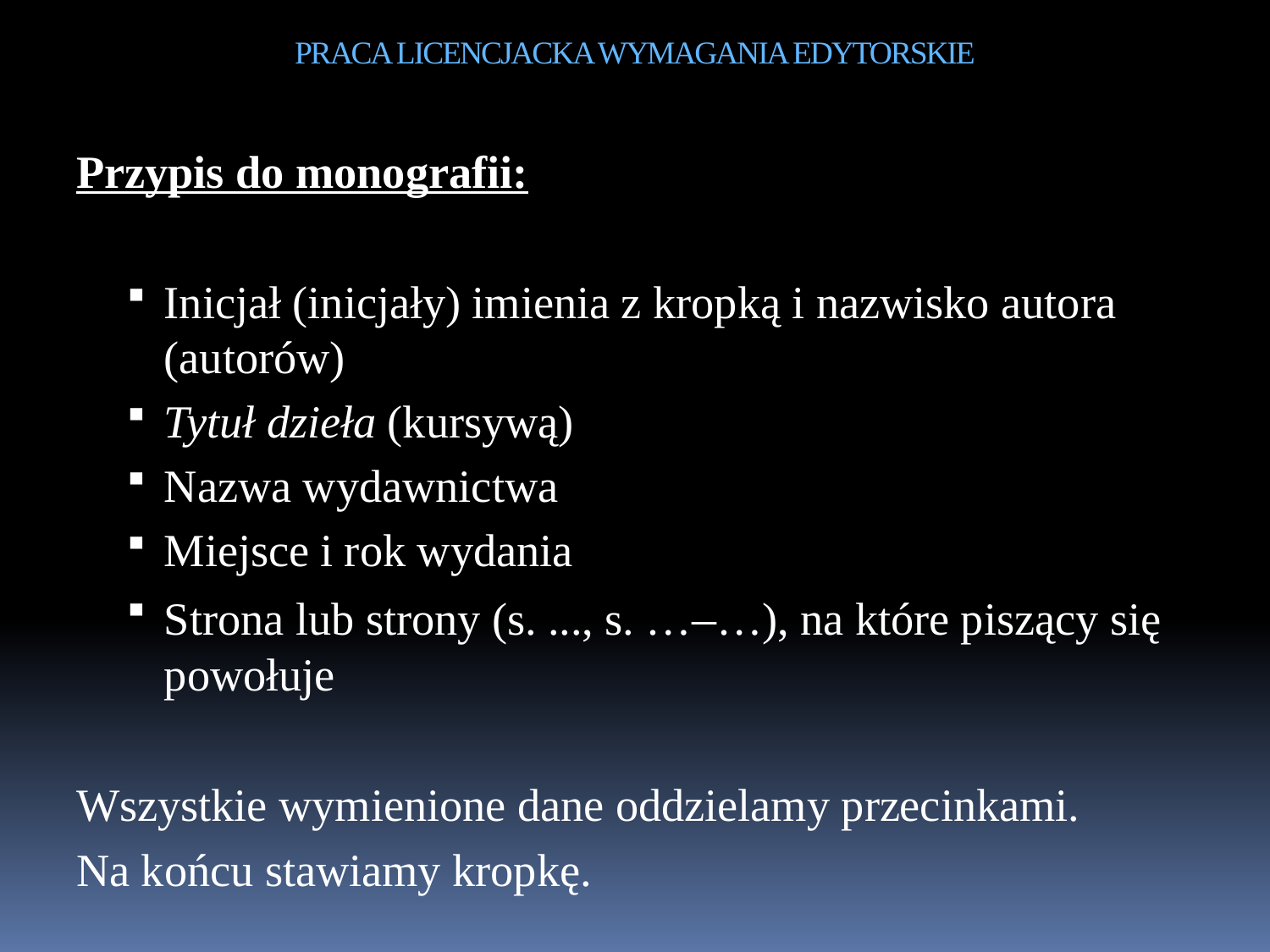

# PRACA LICENCJACKA WYMAGANIA EDYTORSKIE
Przypis do monografii:

Inicjał (inicjały) imienia z kropką i nazwisko autora (autorów)
Tytuł dzieła (kursywą)
Nazwa wydawnictwa
Miejsce i rok wydania
Strona lub strony (s. ..., s. …–…), na które piszący się powołuje

Wszystkie wymienione dane oddzielamy przecinkami.
Na końcu stawiamy kropkę.